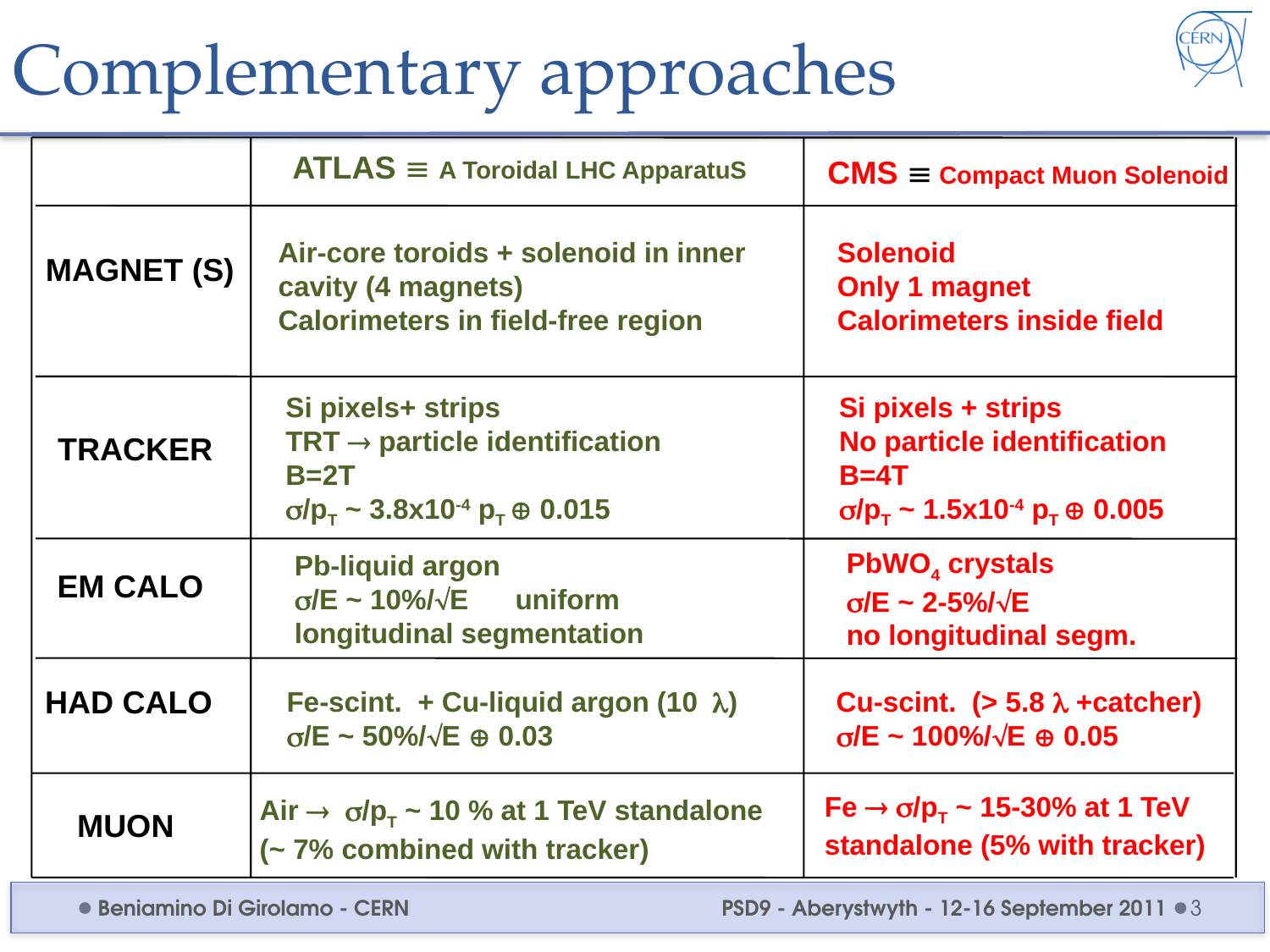

# Complementary approaches

ATLAS ≡ A Toroidal LHC ApparatuS
CMS ≡ Compact Muon Solenoid

Air-core toroids + solenoid in inner
cavity (4 magnets)
Calorimeters in field-free region
Solenoid
Only 1 magnet
Calorimeters inside field
MAGNET (S)

Si pixels+ strips
TRT → particle identification
B=2T
σ/pT ~ 3.8x10-4 pT ⊕ 0.015
Si pixels + strips
No particle identification
B=4T
σ/pT ~ 1.5x10-4 pT ⊕ 0.005
TRACKER

Pb-liquid argon
σ/E ~ 10%/√E      uniform
longitudinal segmentation
PbWO4 crystals
σ/E ~ 2-5%/√E
no longitudinal segm.
EM CALO

HAD CALO
Fe-scint.  + Cu-liquid argon (10 λ)
σ/E ~ 50%/√E ⊕ 0.03
Cu-scint.  (> 5.8 λ +catcher)
σ/E ~ 100%/√E ⊕ 0.05

Fe → σ/pT ~ 15-30% at 1 TeV
standalone (5% with tracker)
Air →  σ/pT ~ 10 % at 1 TeV standalone
(~ 7% combined with tracker)
MUON

Beniamino Di Girolamo - CERN
PSD9 - Aberystwyth - 12-16 September 2011
3